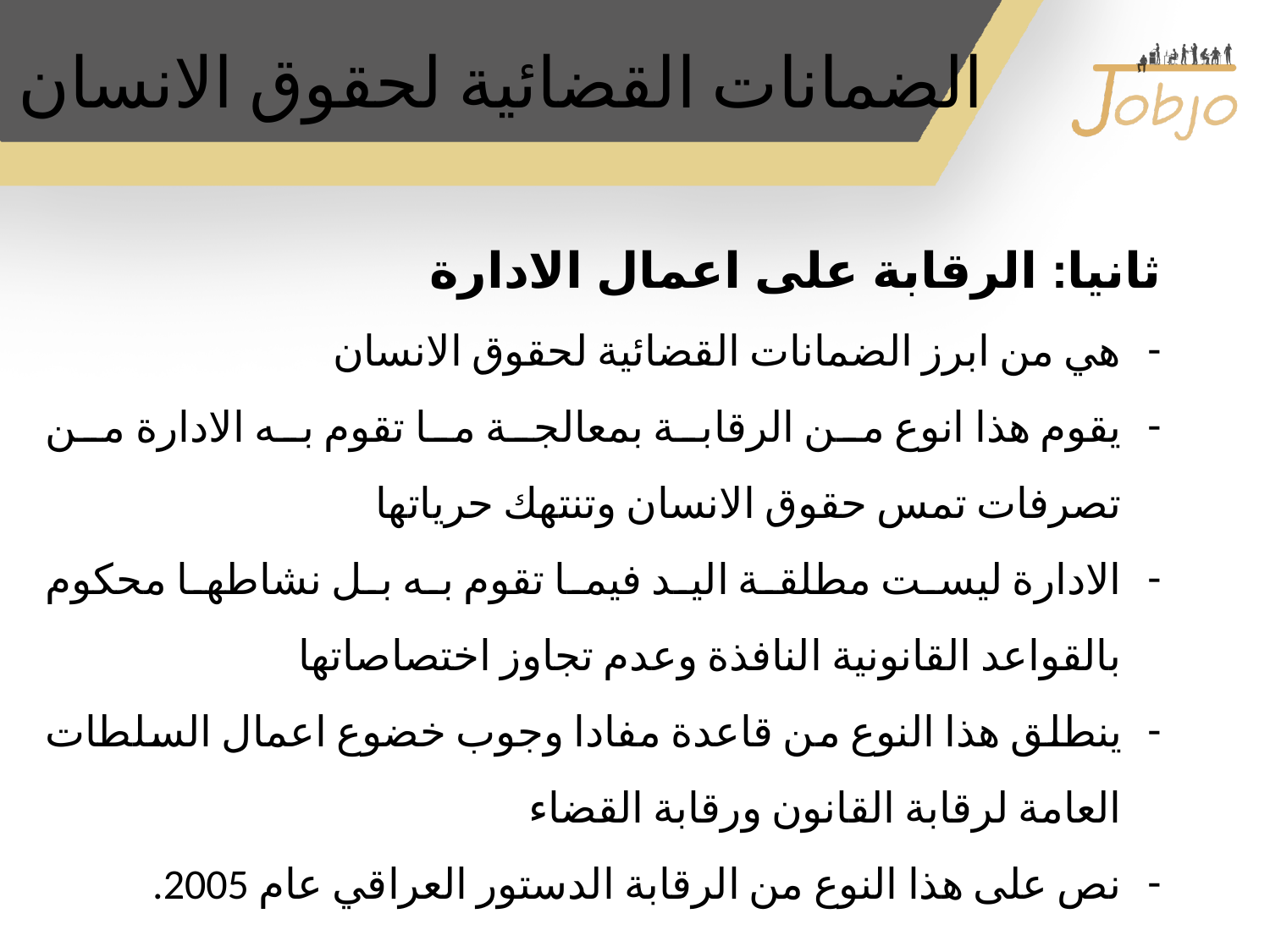

# الضمانات القضائية لحقوق الانسان

ثانيا: الرقابة على اعمال الادارة
هي من ابرز الضمانات القضائية لحقوق الانسان
يقوم هذا انوع من الرقابة بمعالجة ما تقوم به الادارة من تصرفات تمس حقوق الانسان وتنتهك حرياتها
الادارة ليست مطلقة اليد فيما تقوم به بل نشاطها محكوم بالقواعد القانونية النافذة وعدم تجاوز اختصاصاتها
ينطلق هذا النوع من قاعدة مفادا وجوب خضوع اعمال السلطات العامة لرقابة القانون ورقابة القضاء
نص على هذا النوع من الرقابة الدستور العراقي عام 2005.